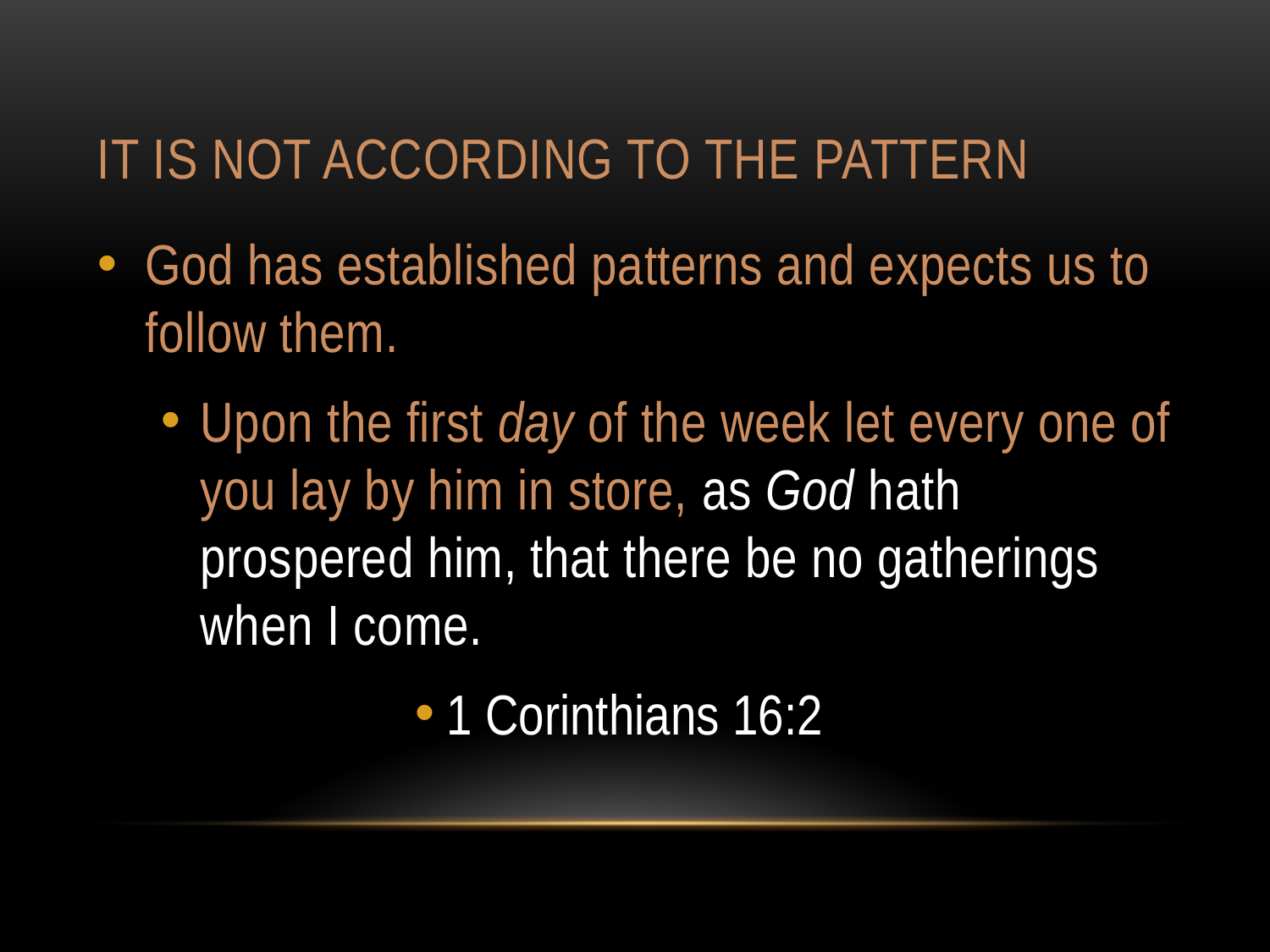

# It is not according to the pattern
God has established patterns and expects us to follow them.
Upon the first day of the week let every one of you lay by him in store, as God hath prospered him, that there be no gatherings when I come.
1 Corinthians 16:2